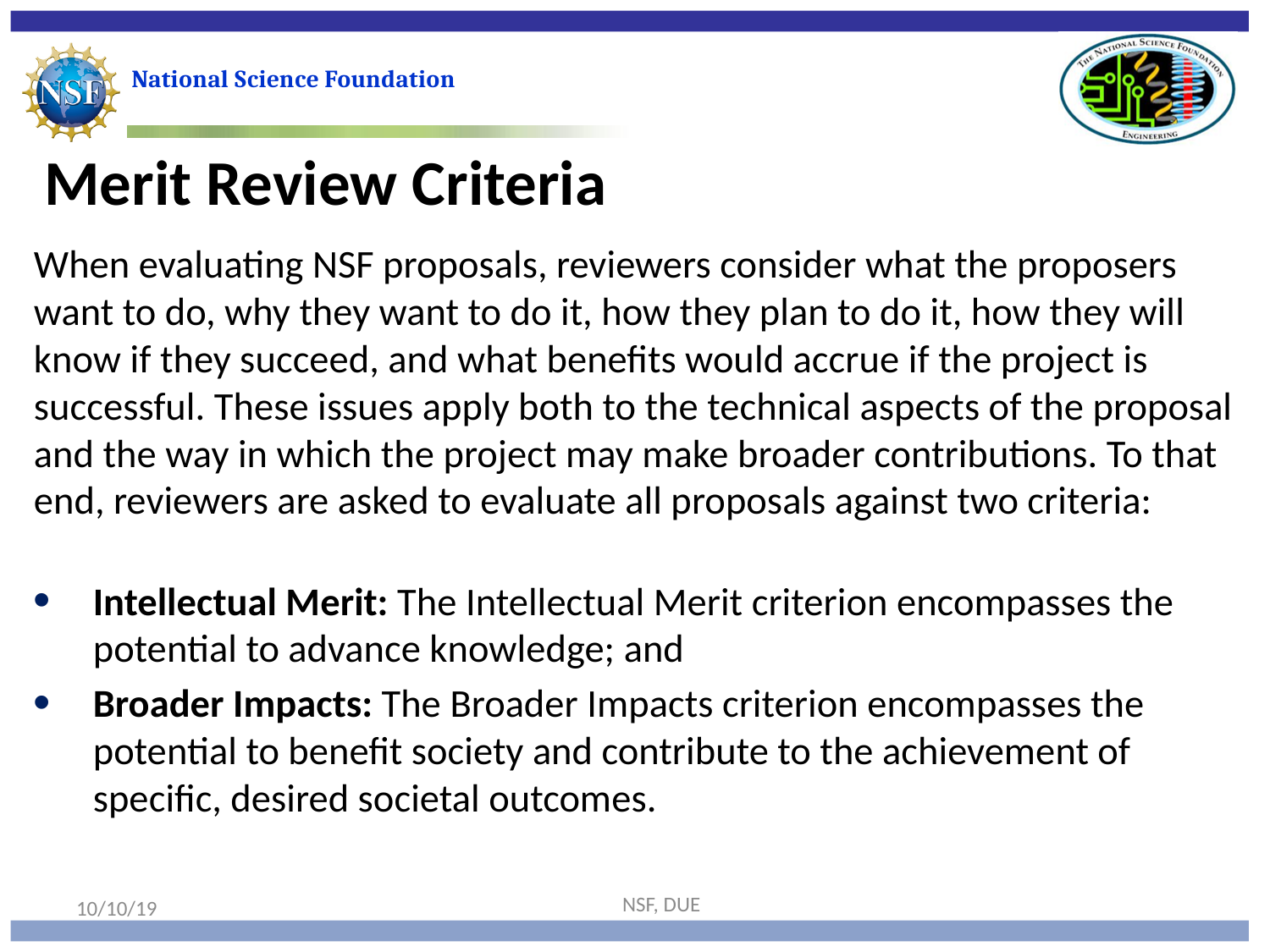

# Merit Review Criteria
When evaluating NSF proposals, reviewers consider what the proposers want to do, why they want to do it, how they plan to do it, how they will know if they succeed, and what benefits would accrue if the project is successful. These issues apply both to the technical aspects of the proposal and the way in which the project may make broader contributions. To that end, reviewers are asked to evaluate all proposals against two criteria:

Intellectual Merit: The Intellectual Merit criterion encompasses the potential to advance knowledge; and
Broader Impacts: The Broader Impacts criterion encompasses the potential to benefit society and contribute to the achievement of specific, desired societal outcomes.
NSF, DUE
10/10/19